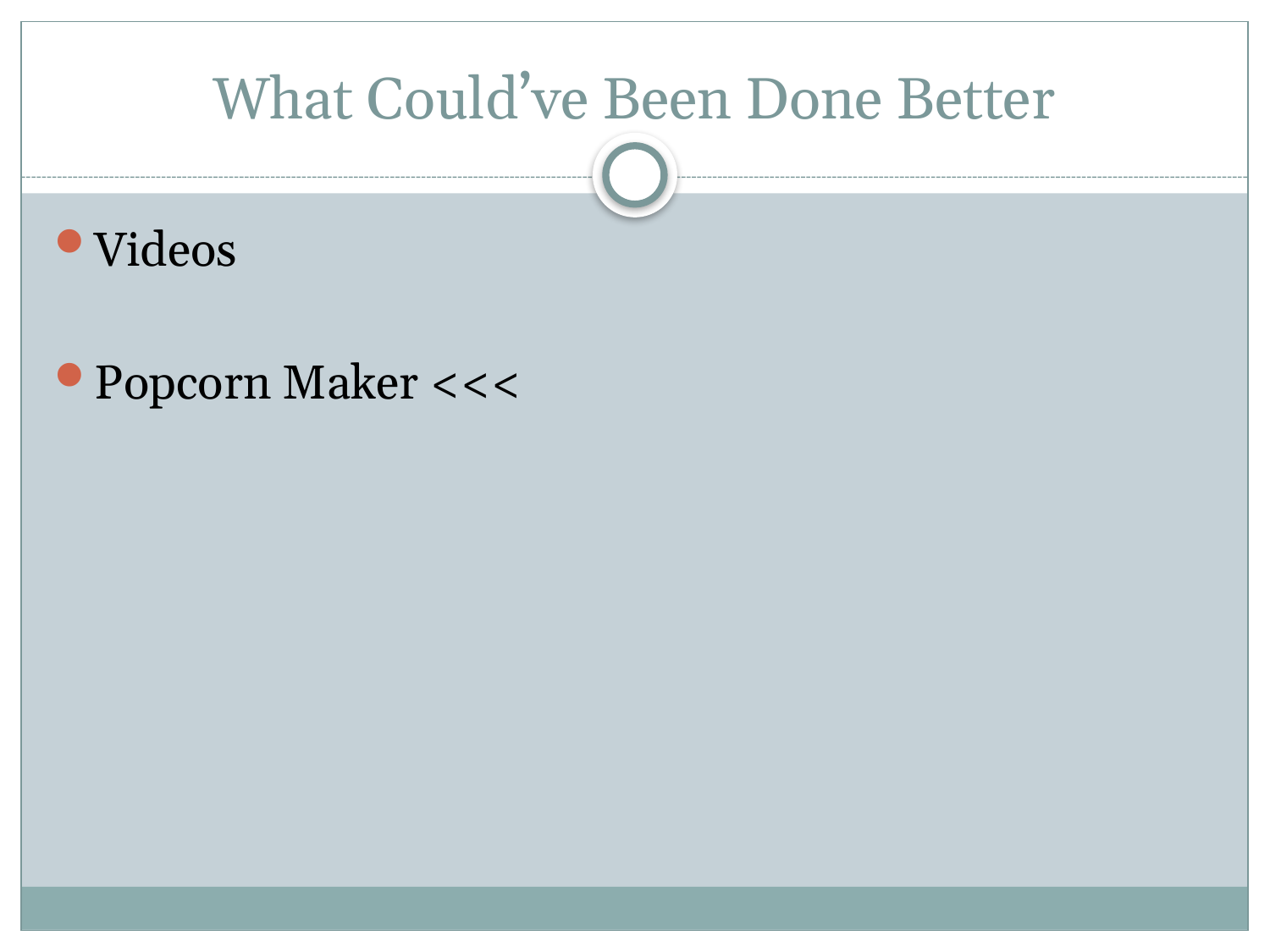

# What Could’ve Been Done Better
Videos

Popcorn Maker <<<